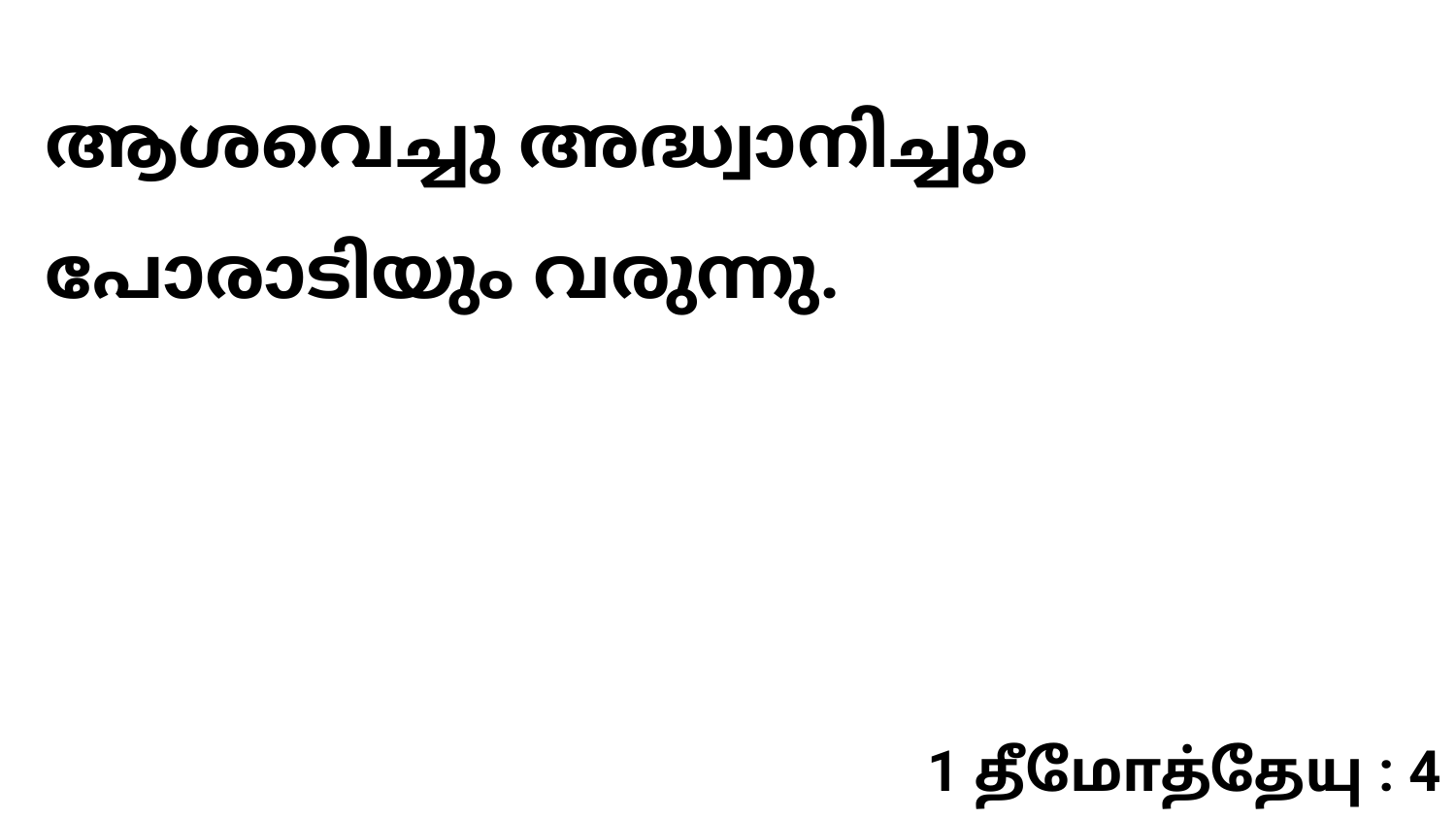

ആശവെച്ചു അദ്ധ്വാനിച്ചും പോരാടിയും വരുന്നു.
1 தீமோத்தேயு : 4